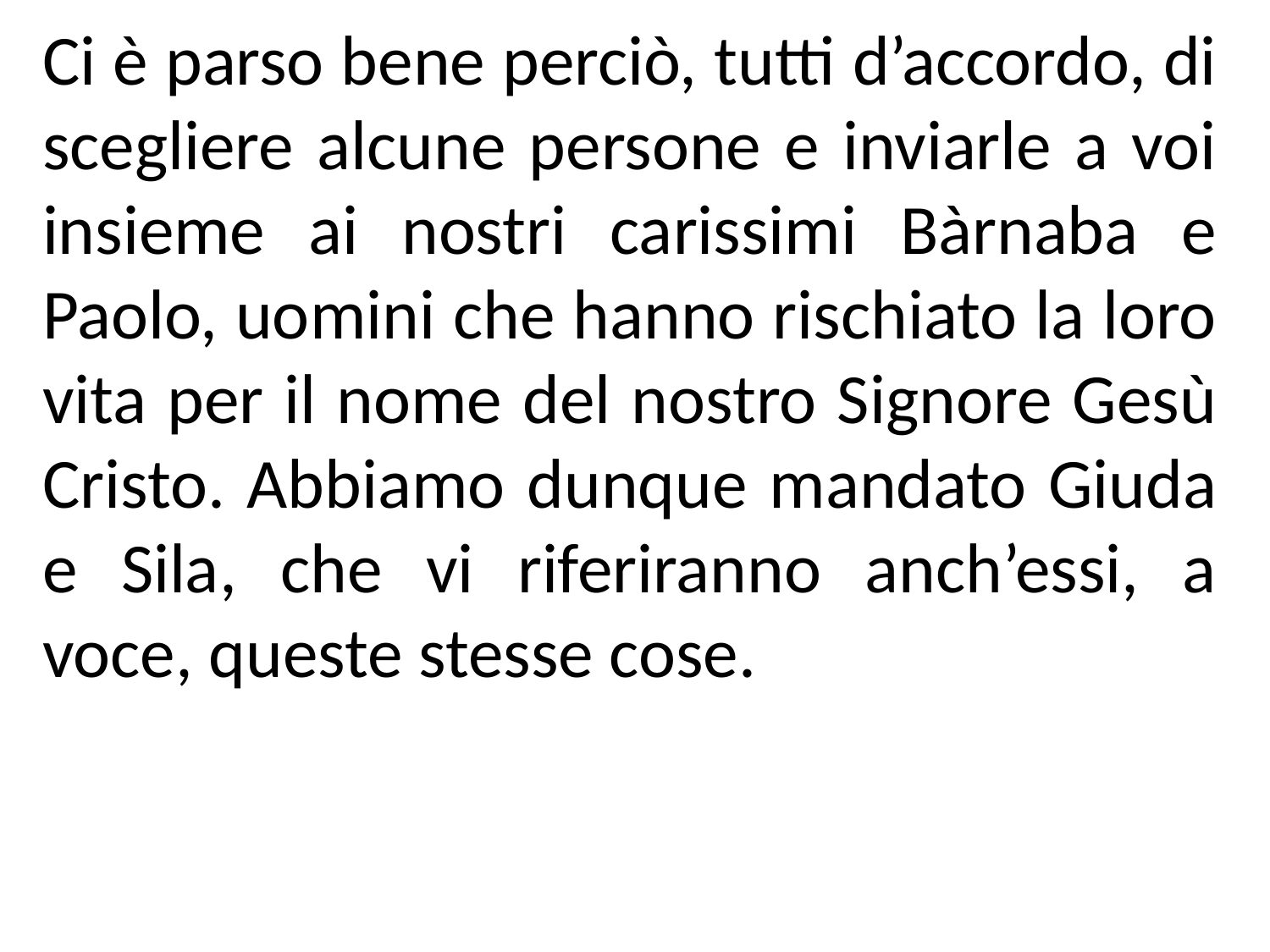

Ci è parso bene perciò, tutti d’accordo, di scegliere alcune persone e inviarle a voi insieme ai nostri carissimi Bàrnaba e Paolo, uomini che hanno rischiato la loro vita per il nome del nostro Signore Gesù Cristo. Abbiamo dunque mandato Giuda e Sila, che vi riferiranno anch’essi, a voce, queste stesse cose.